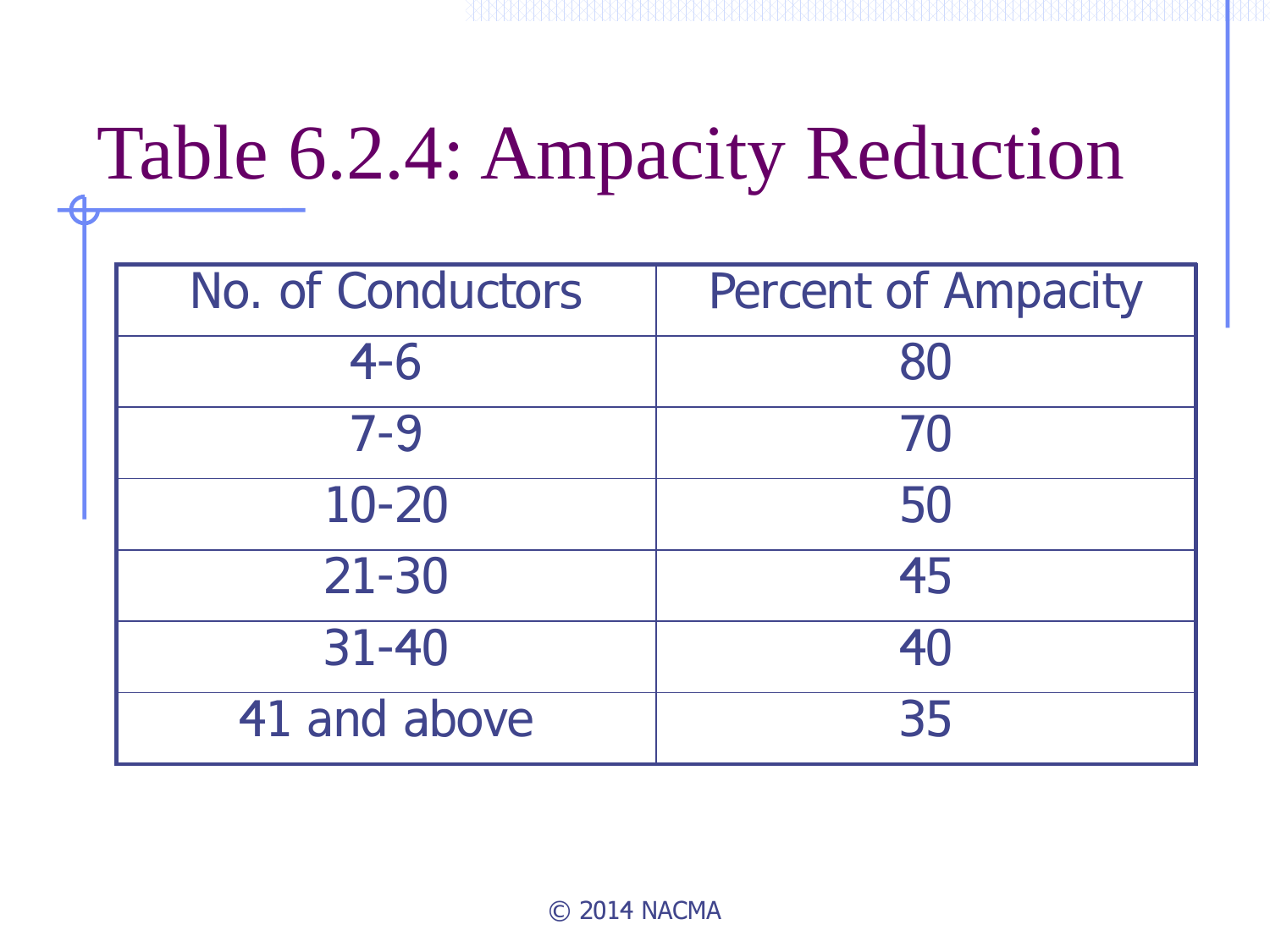

# Table 6.2.4: Ampacity Reduction
| No. of Conductors | Percent of Ampacity |
| --- | --- |
| 4-6 | 80 |
| 7-9 | 70 |
| 10-20 | 50 |
| 21-30 | 45 |
| 31-40 | 40 |
| 41 and above | 35 |
© 2014 NACMA